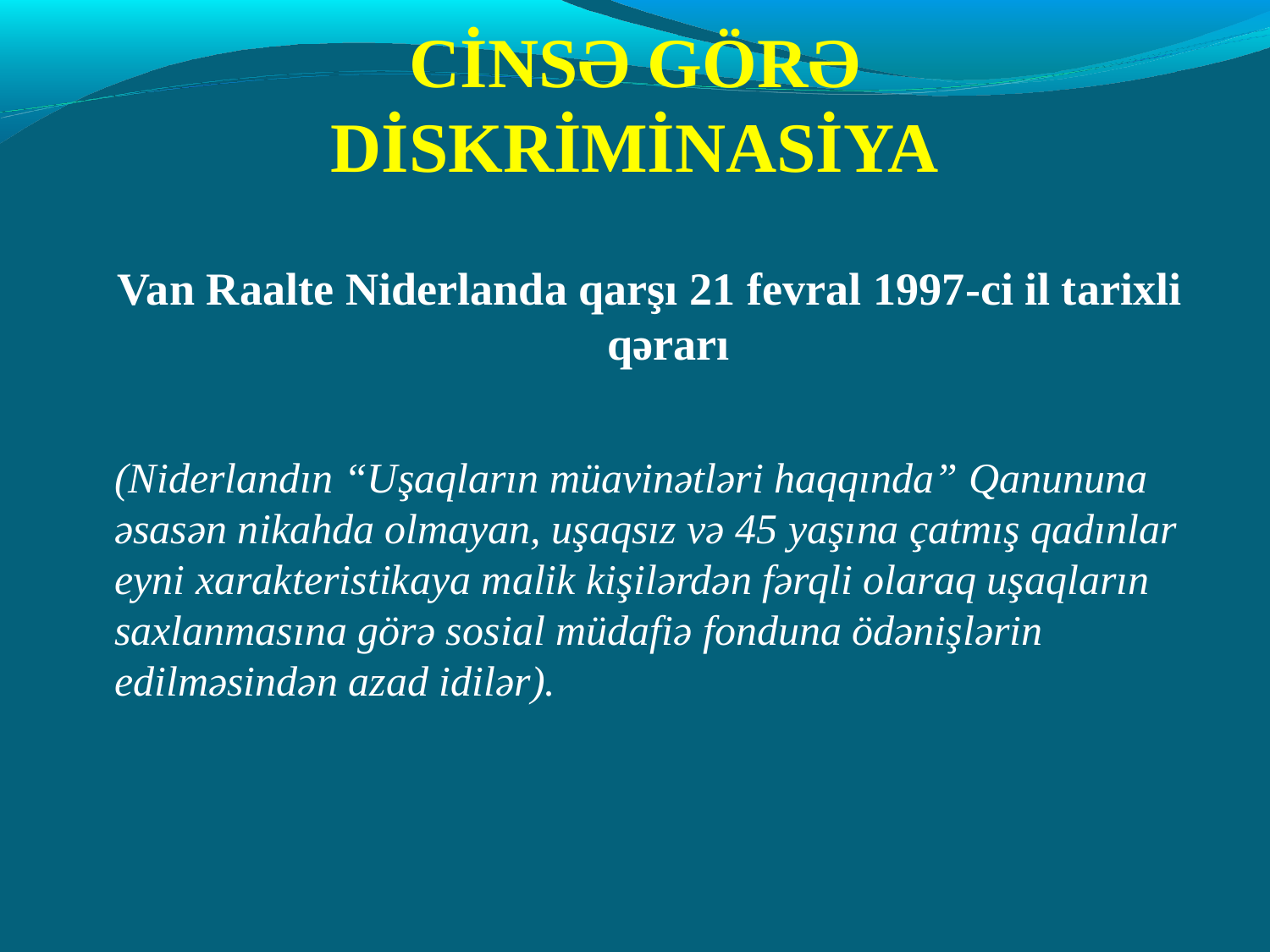

CİNSƏ GÖRƏ
DİSKRİMİNASİYA

Van Raalte Niderlanda qarşı 21 fevral 1997-ci il tarixli qərarı

	(Niderlandın “Uşaqların müavinətləri haqqında” Qanununa əsasən nikahda olmayan, uşaqsız və 45 yaşına çatmış qadınlar eyni xarakteristikaya malik kişilərdən fərqli olaraq uşaqların saxlanmasına görə sosial müdafiə fonduna ödənişlərin edilməsindən azad idilər).